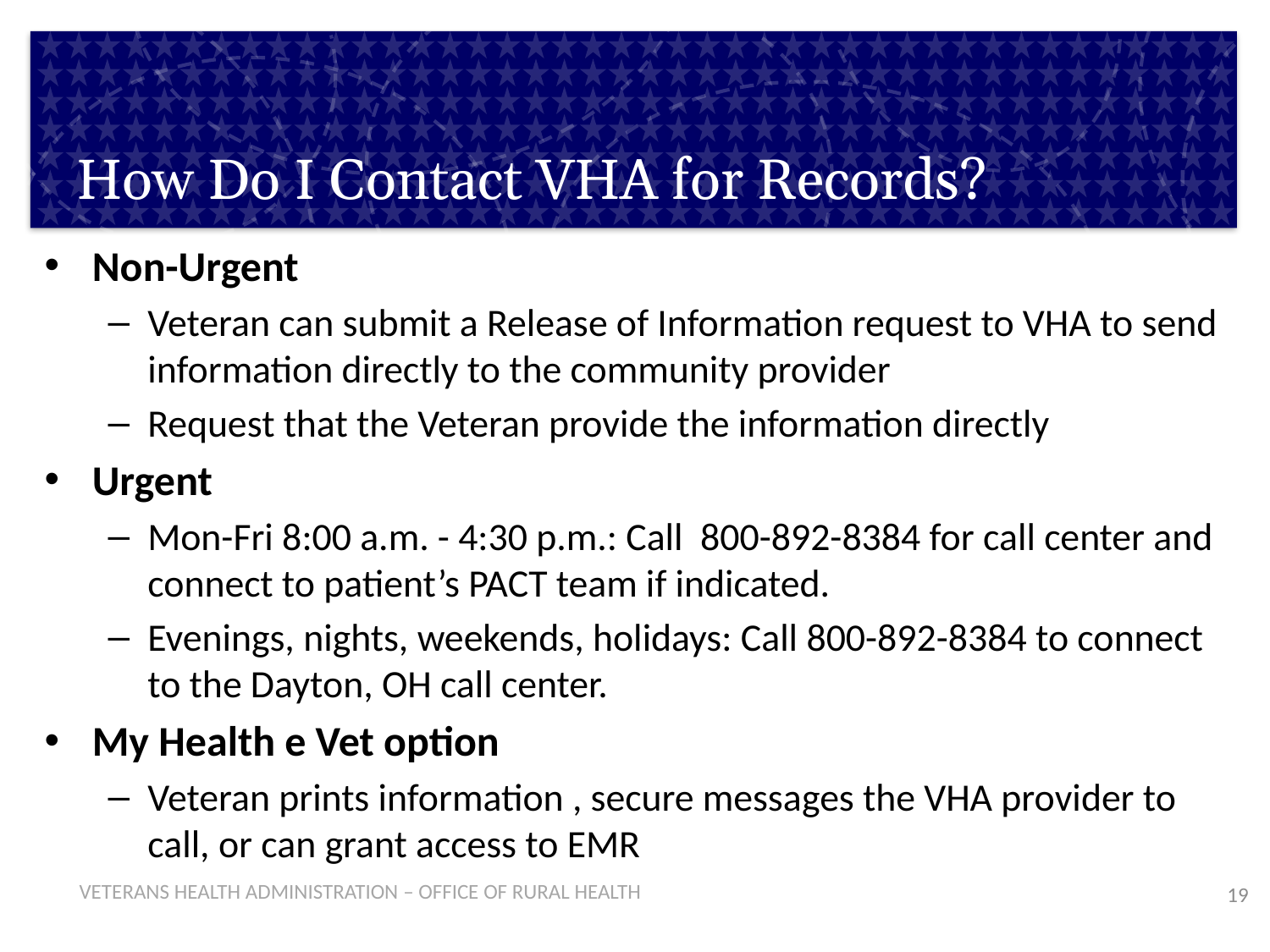

# How Do I Contact VHA for Records?
Non-Urgent
Veteran can submit a Release of Information request to VHA to send information directly to the community provider
Request that the Veteran provide the information directly
Urgent
Mon-Fri 8:00 a.m. - 4:30 p.m.: Call  800-892-8384 for call center and connect to patient’s PACT team if indicated.
Evenings, nights, weekends, holidays: Call 800-892-8384 to connect to the Dayton, OH call center.
My Health e Vet option
Veteran prints information , secure messages the VHA provider to call, or can grant access to EMR